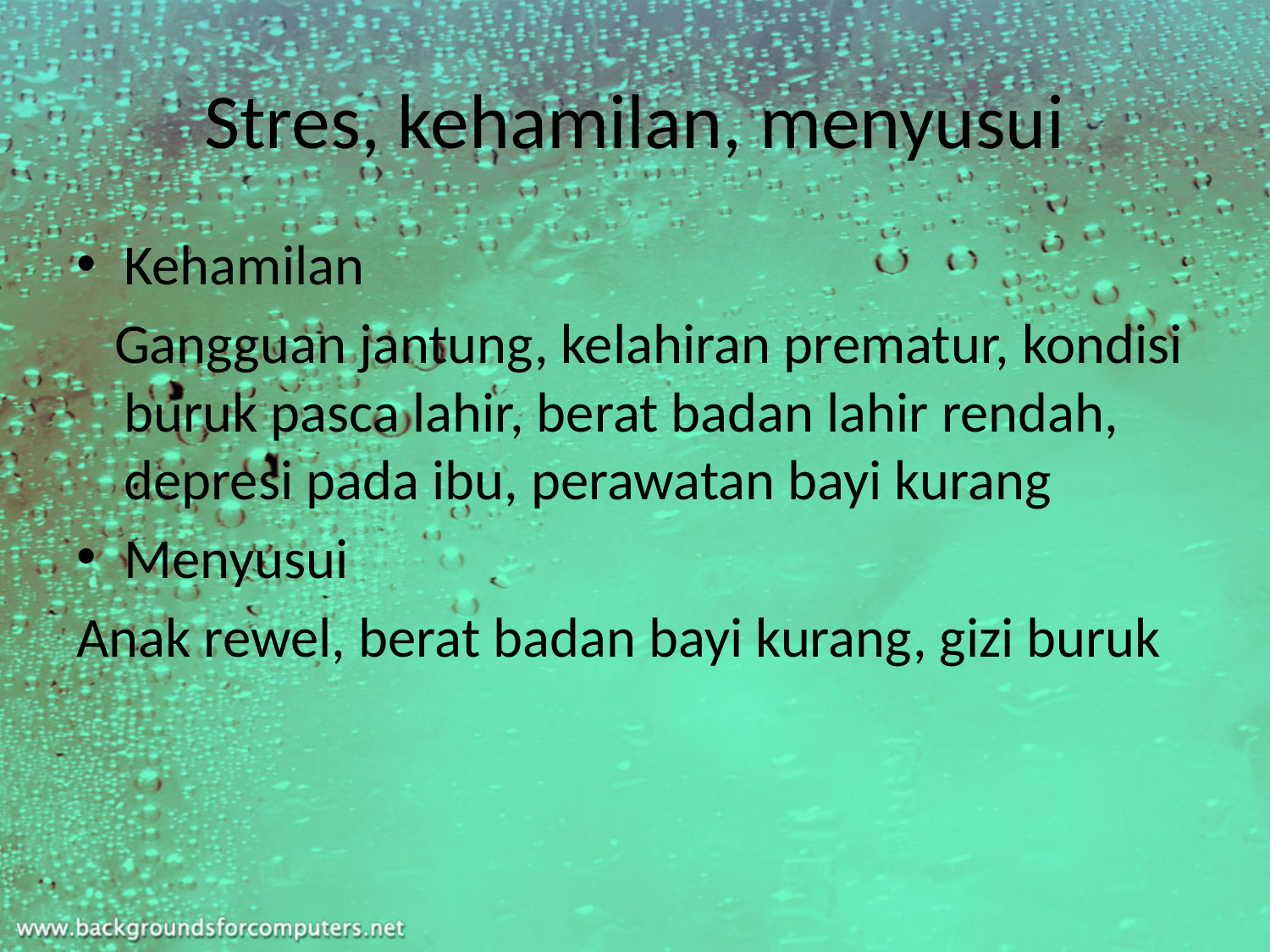

# Stres, kehamilan, menyusui
Kehamilan
   Gangguan jantung, kelahiran prematur, kondisi buruk pasca lahir, berat badan lahir rendah, depresi pada ibu, perawatan bayi kurang
Menyusui
Anak rewel, berat badan bayi kurang, gizi buruk